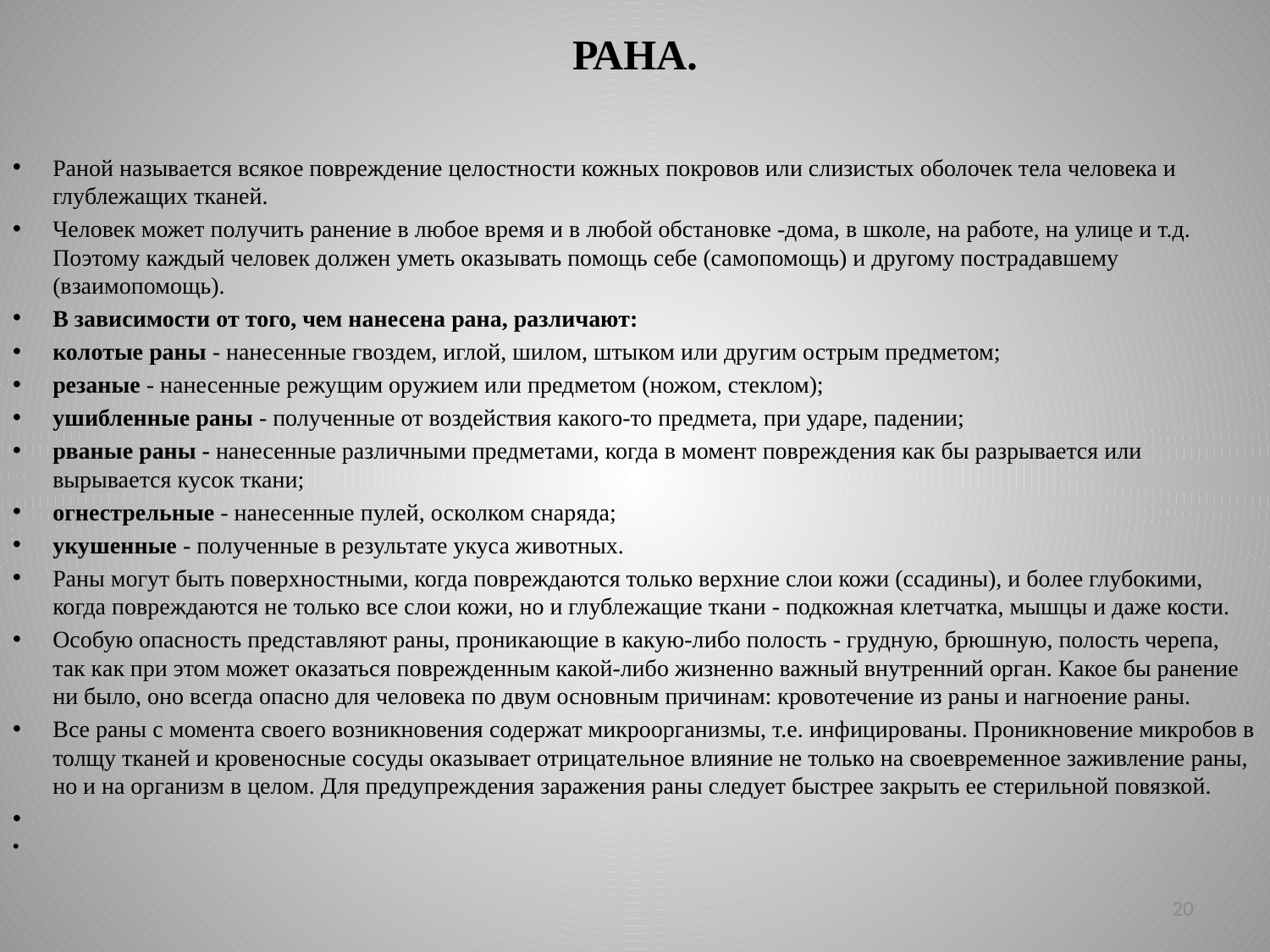

# РАНА.
Раной называется всякое повреждение целостности кожных покровов или слизистых оболочек тела человека и глублежащих тканей.
Человек может получить ранение в любое время и в любой обстановке -дома, в школе, на работе, на улице и т.д. Поэтому каждый человек должен уметь оказывать помощь себе (самопомощь) и другому пострадавшему (взаимопомощь).
В зависимости от того, чем нанесена рана, различают:
колотые раны - нанесенные гвоздем, иглой, шилом, штыком или другим острым предметом;
резаные - нанесенные режущим оружием или предметом (ножом, стеклом);
ушибленные раны - полученные от воздействия какого-то предмета, при ударе, падении;
рваные раны - нанесенные различными предметами, когда в момент повреждения как бы разрывается или вырывается кусок ткани;
огнестрельные - нанесенные пулей, осколком снаряда;
укушенные - полученные в результате укуса животных.
Раны могут быть поверхностными, когда повреждаются только верхние слои кожи (ссадины), и более глубокими, когда повреждаются не только все слои кожи, но и глублежащие ткани - подкожная клетчатка, мышцы и даже кости.
Особую опасность представляют раны, проникающие в какую-либо полость - грудную, брюшную, полость черепа, так как при этом может оказаться поврежденным какой-либо жизненно важный внутренний орган. Какое бы ранение ни было, оно всегда опасно для человека по двум основным причинам: кровотечение из раны и нагноение раны.
Все раны с момента своего возникновения содержат микроорганизмы, т.е. инфицированы. Проникновение микробов в толщу тканей и кровеносные сосуды оказывает отрицательное влияние не только на своевременное заживление раны, но и на организм в целом. Для предупреждения заражения раны следует быстрее закрыть ее стерильной повязкой.

20